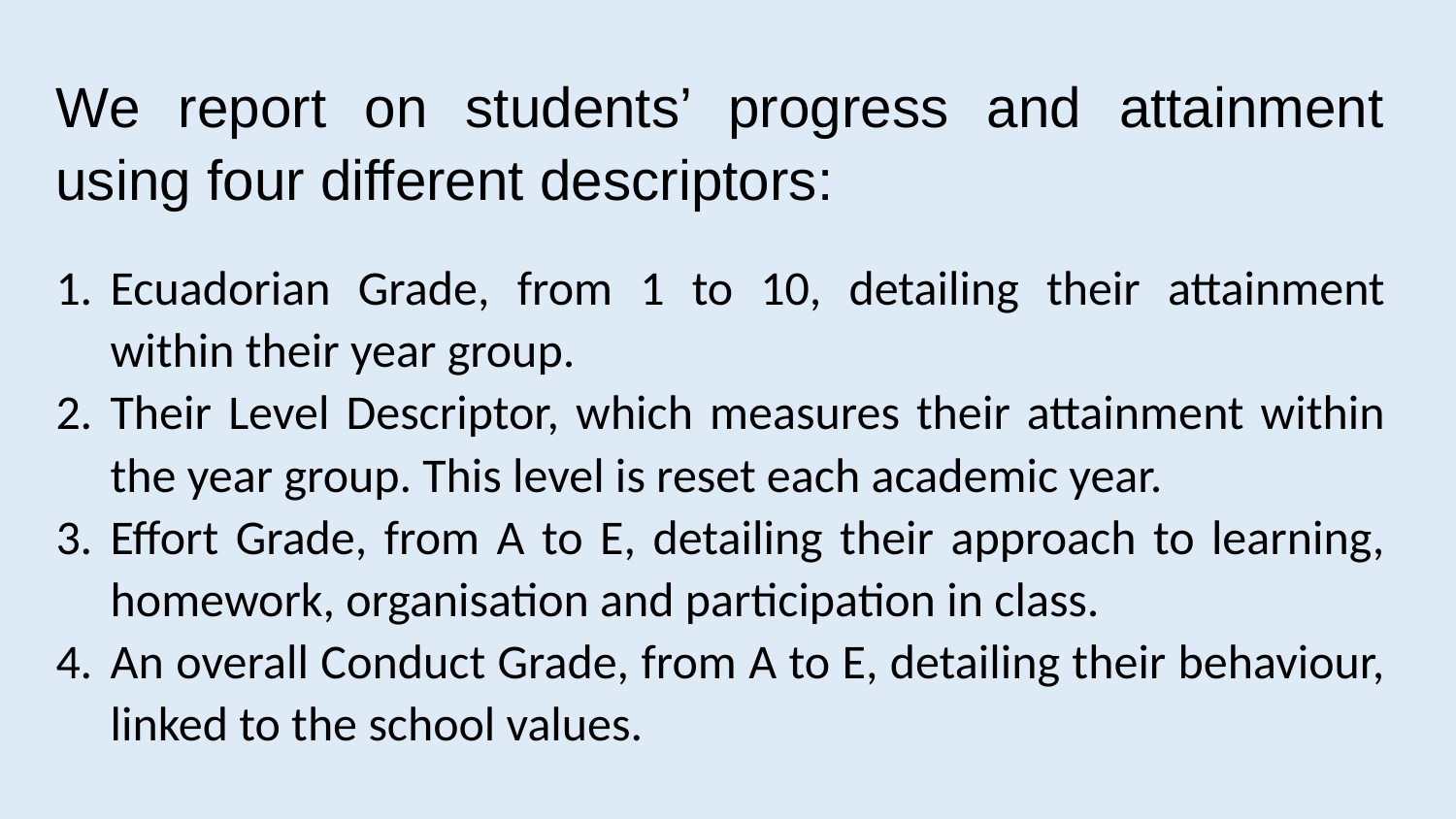

We report on students’ progress and attainment using four different descriptors:

Ecuadorian Grade, from 1 to 10, detailing their attainment within their year group.
Their Level Descriptor, which measures their attainment within the year group. This level is reset each academic year.
Effort Grade, from A to E, detailing their approach to learning, homework, organisation and participation in class.
An overall Conduct Grade, from A to E, detailing their behaviour, linked to the school values.